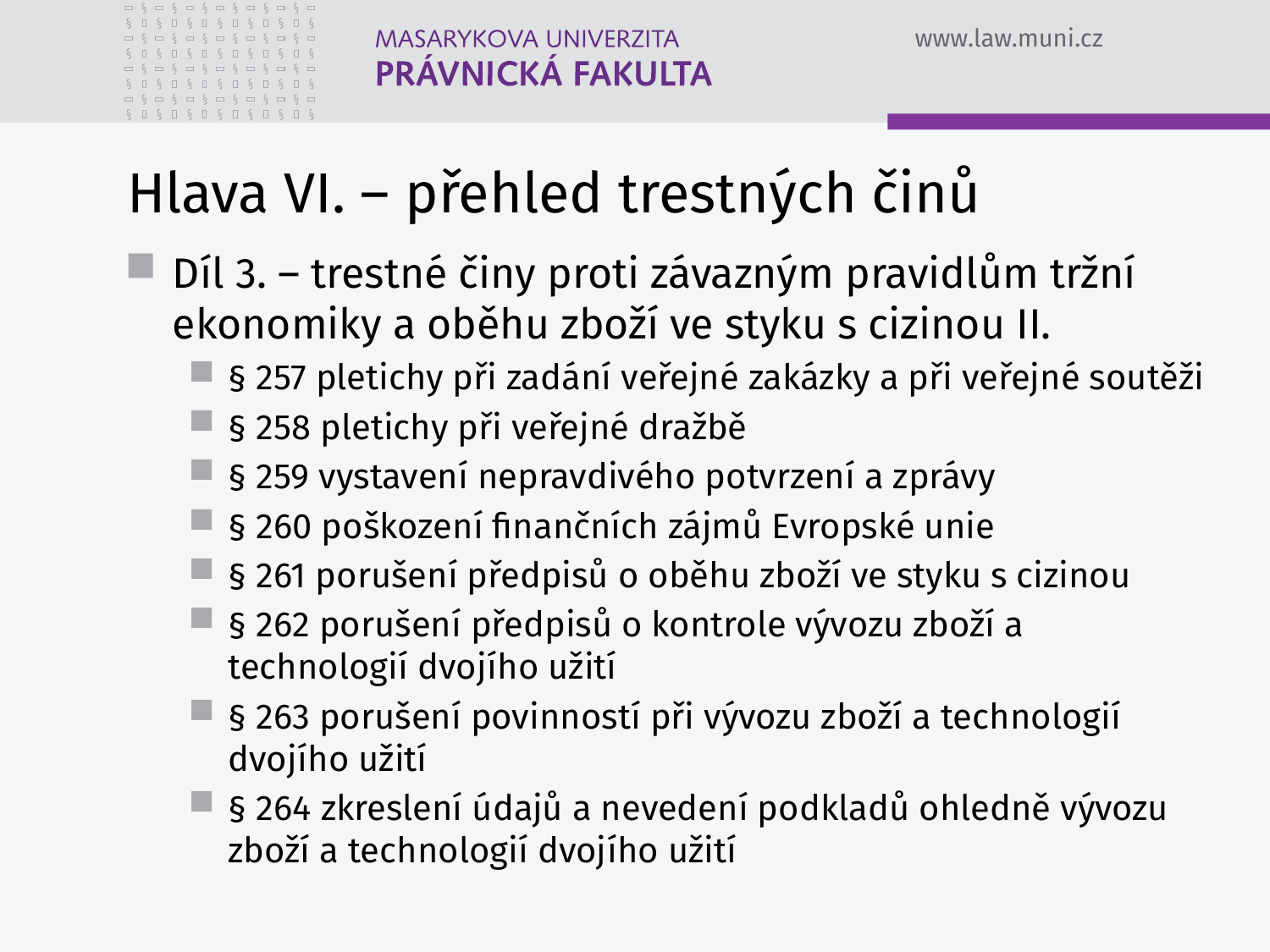

# Hlava VI. – přehled trestných činů
Díl 3. – trestné činy proti závazným pravidlům tržní ekonomiky a oběhu zboží ve styku s cizinou II.
§ 257 pletichy při zadání veřejné zakázky a při veřejné soutěži
§ 258 pletichy při veřejné dražbě
§ 259 vystavení nepravdivého potvrzení a zprávy
§ 260 poškození finančních zájmů Evropské unie
§ 261 porušení předpisů o oběhu zboží ve styku s cizinou
§ 262 porušení předpisů o kontrole vývozu zboží a technologií dvojího užití
§ 263 porušení povinností při vývozu zboží a technologií dvojího užití
§ 264 zkreslení údajů a nevedení podkladů ohledně vývozu zboží a technologií dvojího užití